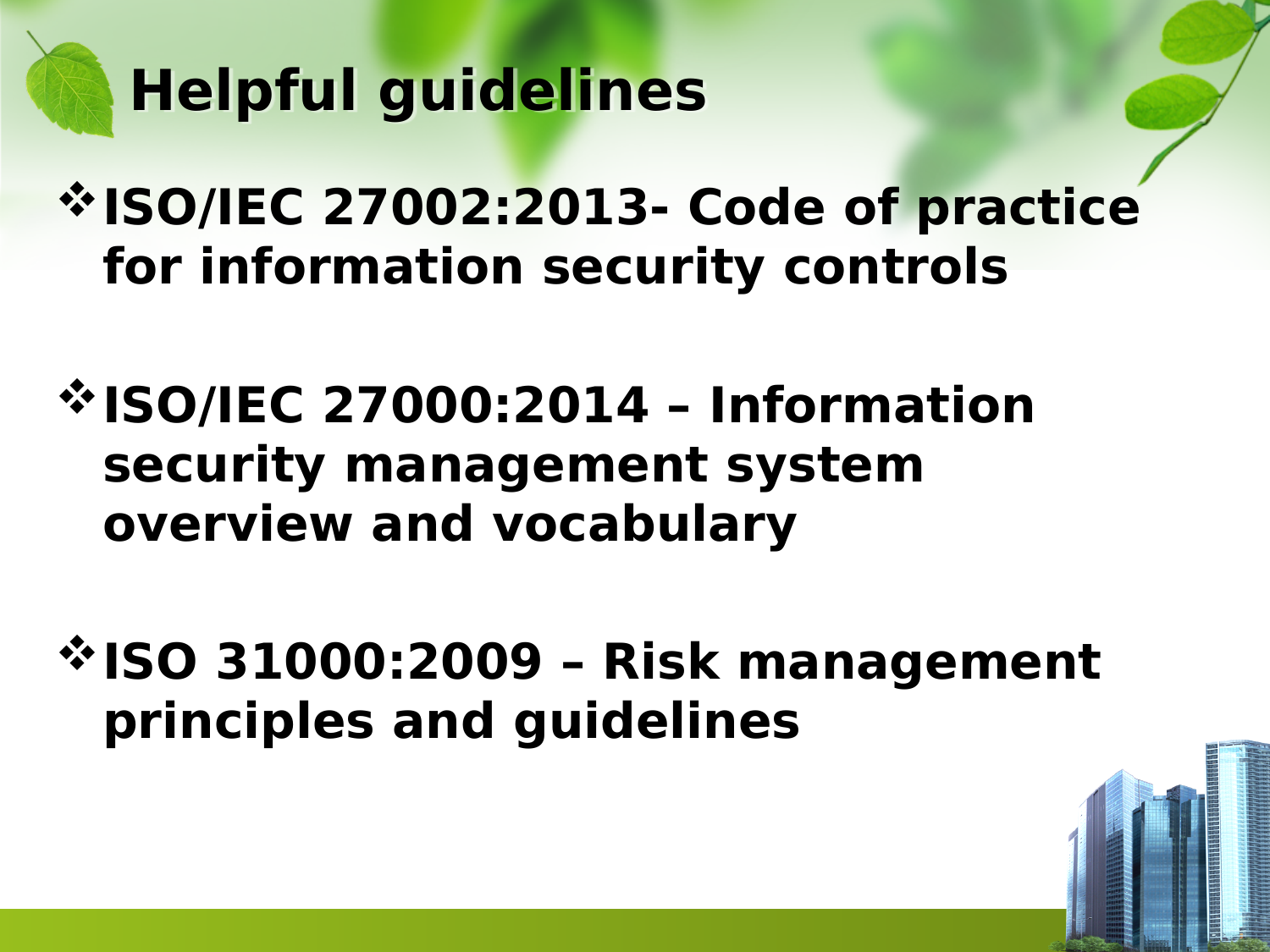

# Helpful guidelines
ISO/IEC 27002:2013- Code of practice for information security controls

ISO/IEC 27000:2014 – Information security management system overview and vocabulary

ISO 31000:2009 – Risk management principles and guidelines